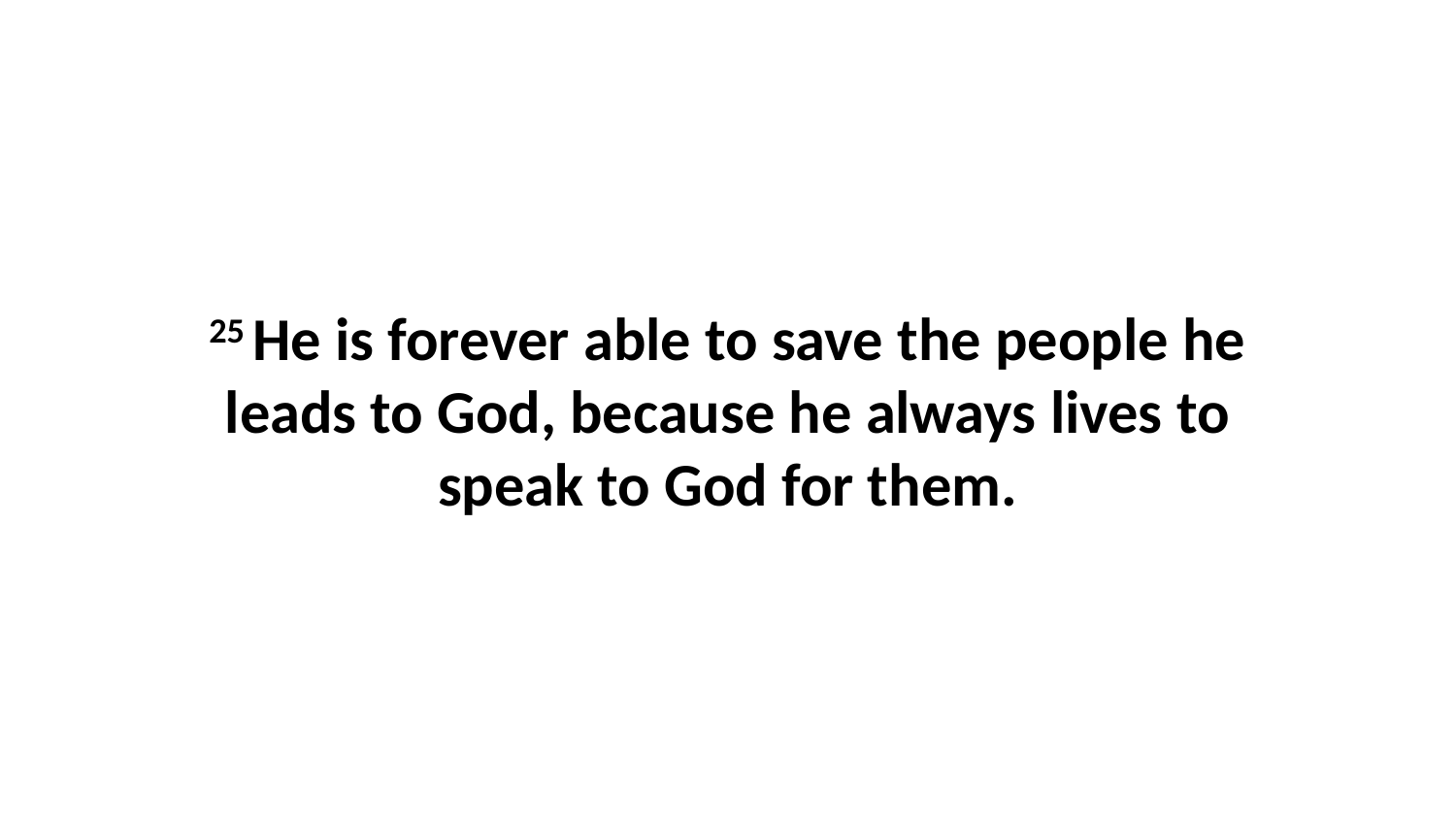

25 He is forever able to save the people he leads to God, because he always lives to speak to God for them.